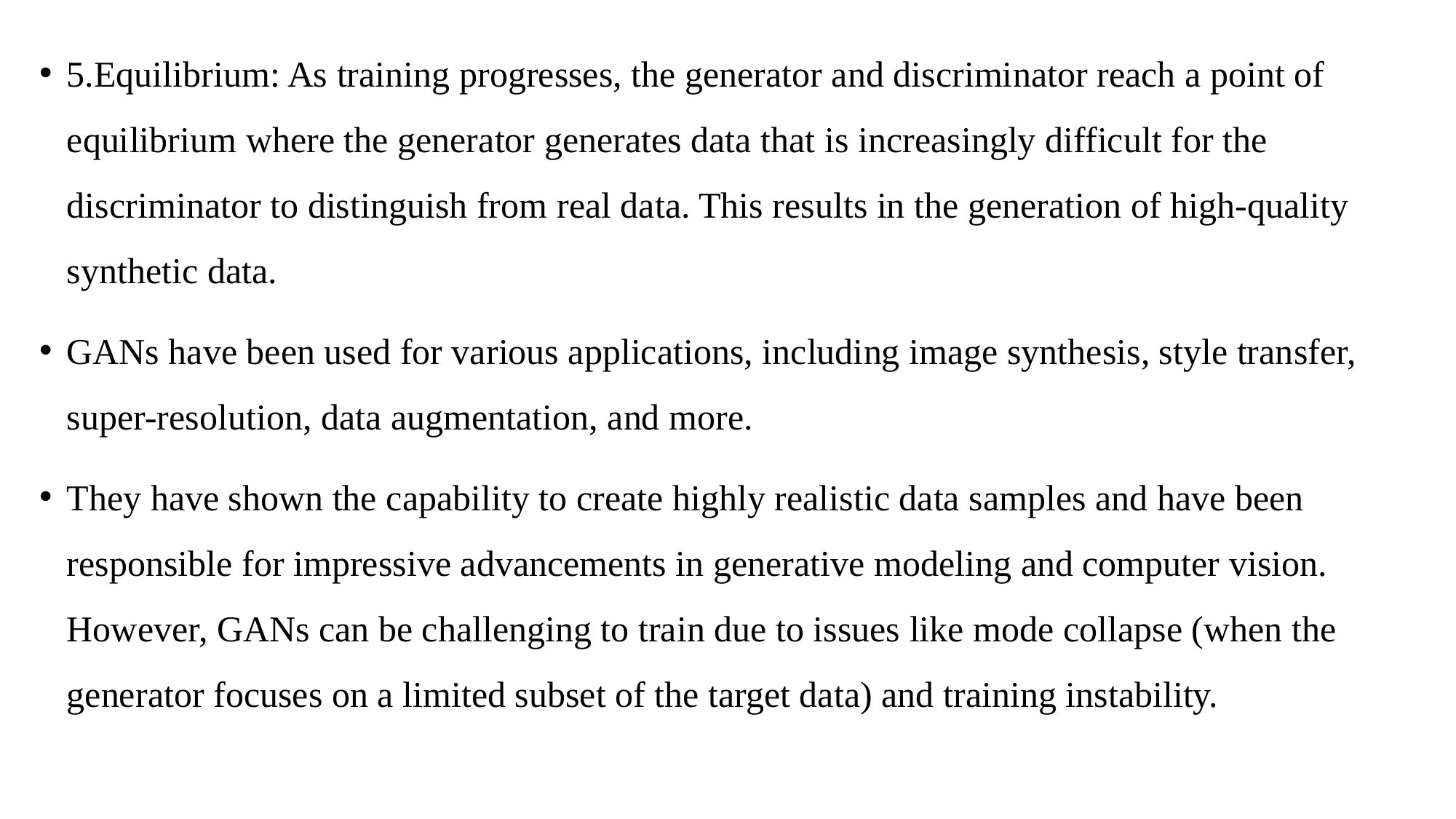

5.Equilibrium: As training progresses, the generator and discriminator reach a point of equilibrium where the generator generates data that is increasingly difficult for the discriminator to distinguish from real data. This results in the generation of high-quality synthetic data.
GANs have been used for various applications, including image synthesis, style transfer, super-resolution, data augmentation, and more.
They have shown the capability to create highly realistic data samples and have been responsible for impressive advancements in generative modeling and computer vision. However, GANs can be challenging to train due to issues like mode collapse (when the generator focuses on a limited subset of the target data) and training instability.